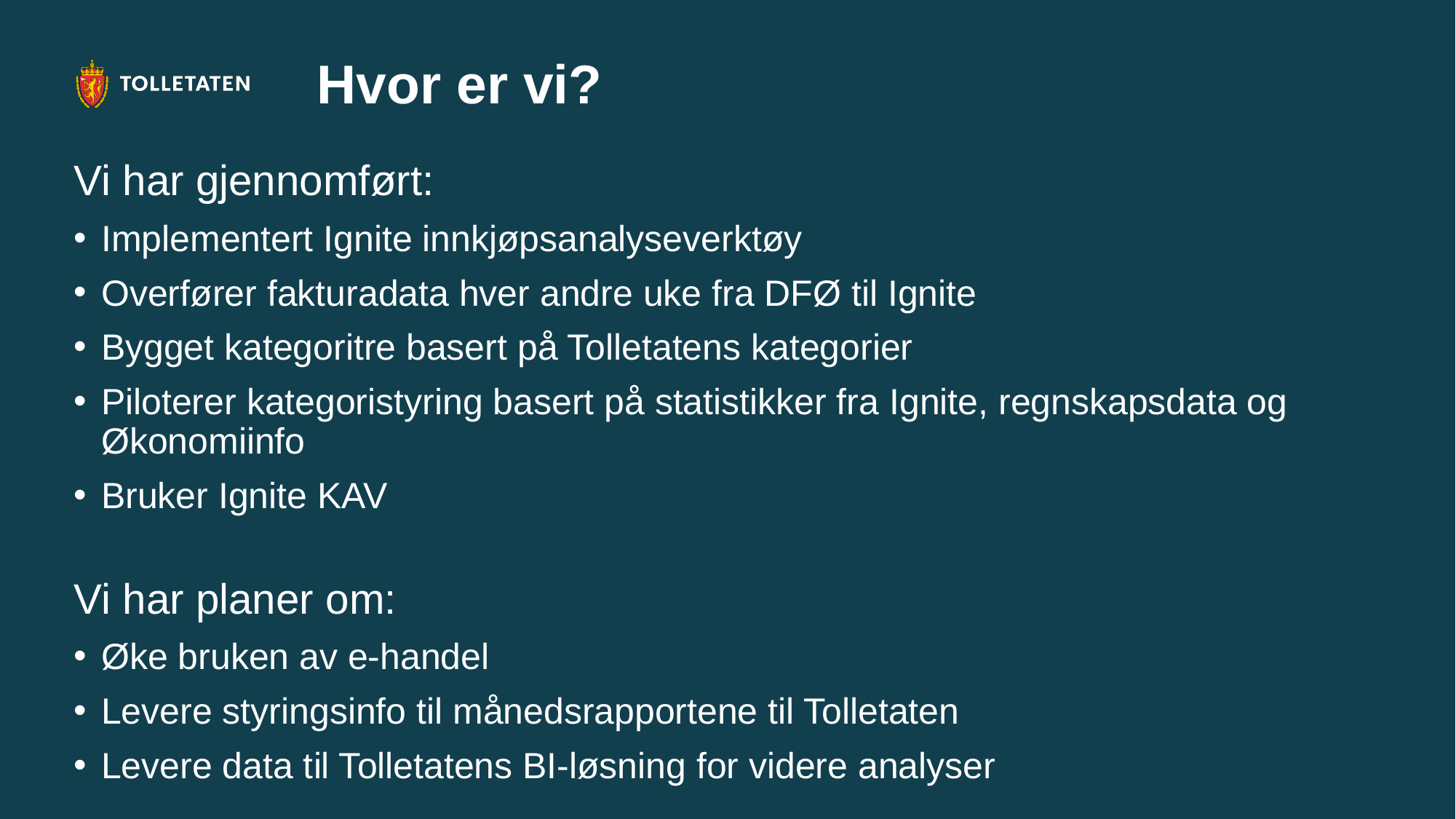

# Hvor er vi?
Vi har gjennomført:
Implementert Ignite innkjøpsanalyseverktøy
Overfører fakturadata hver andre uke fra DFØ til Ignite
Bygget kategoritre basert på Tolletatens kategorier
Piloterer kategoristyring basert på statistikker fra Ignite, regnskapsdata og Økonomiinfo
Bruker Ignite KAV
Vi har planer om:
Øke bruken av e-handel
Levere styringsinfo til månedsrapportene til Tolletaten
Levere data til Tolletatens BI-løsning for videre analyser